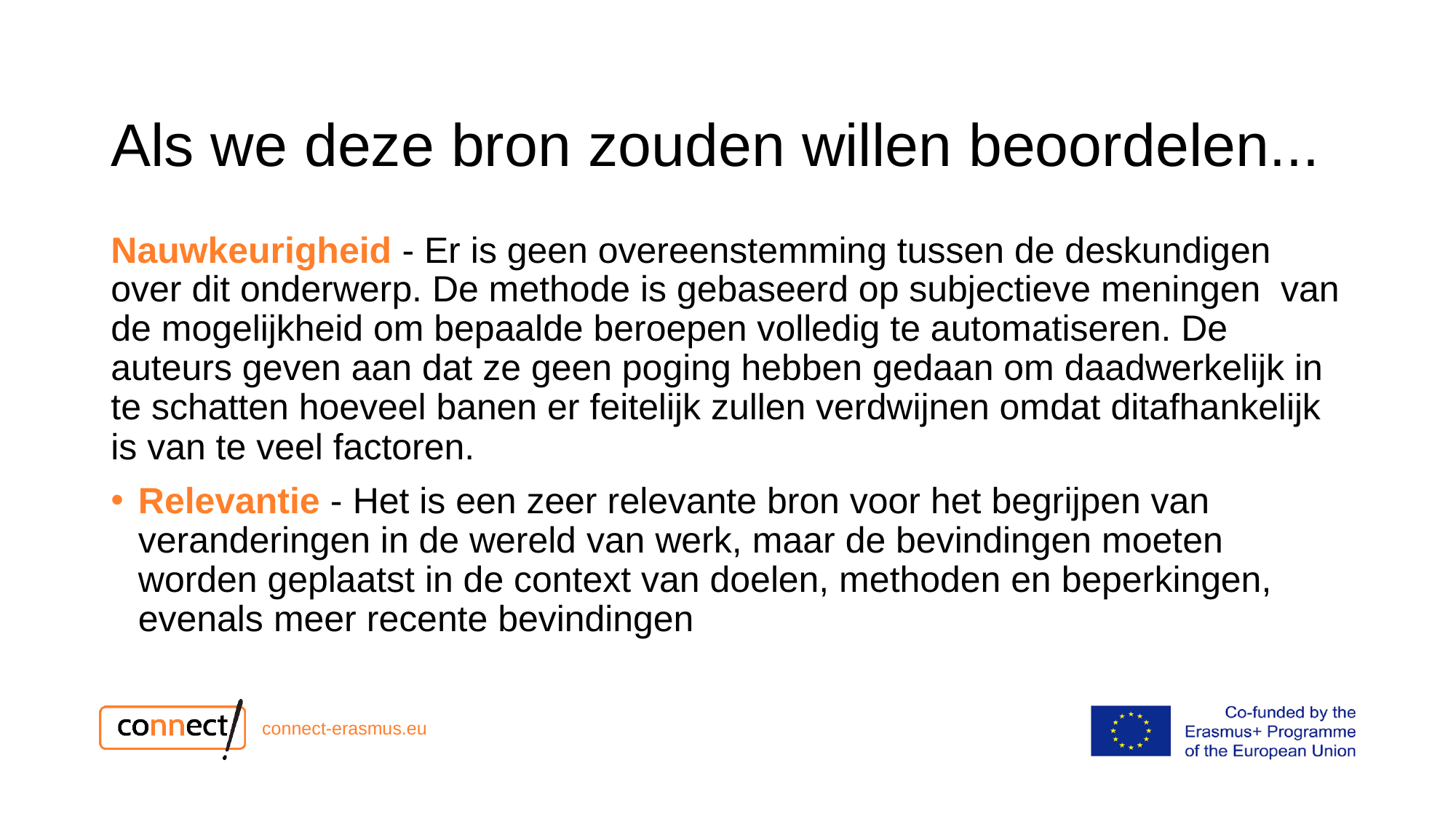

# Als we deze bron zouden willen beoordelen...
Nauwkeurigheid - Er is geen overeenstemming tussen de deskundigen over dit onderwerp. De methode is gebaseerd op subjectieve meningen  van de mogelijkheid om bepaalde beroepen volledig te automatiseren. De auteurs geven aan dat ze geen poging hebben gedaan om daadwerkelijk in te schatten hoeveel banen er feitelijk zullen verdwijnen omdat ditafhankelijk is van te veel factoren.
Relevantie - Het is een zeer relevante bron voor het begrijpen van veranderingen in de wereld van werk, maar de bevindingen moeten worden geplaatst in de context van doelen, methoden en beperkingen, evenals meer recente bevindingen

connect-erasmus.eu